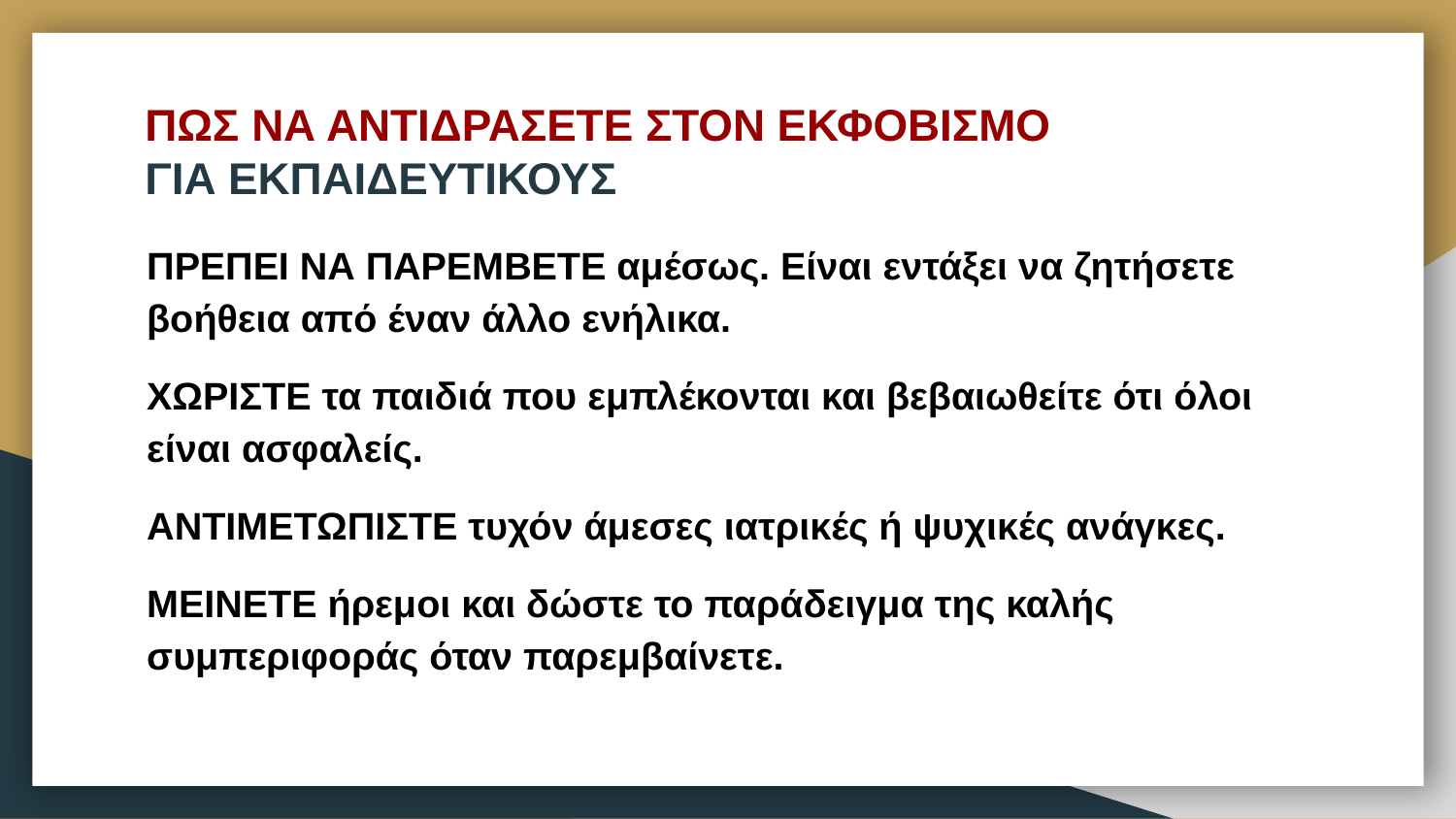

# ΠΩΣ ΝΑ ΑΝΤΙΔΡΑΣΕΤΕ ΣΤΟΝ ΕΚΦΟΒΙΣΜΟ ΓΙΑ ΕΚΠΑΙΔΕΥΤΙΚΟΥΣ
ΠΡΕΠΕΙ ΝΑ ΠΑΡΕΜΒΕΤΕ αμέσως. Είναι εντάξει να ζητήσετε βοήθεια από έναν άλλο ενήλικα.
ΧΩΡΙΣΤΕ τα παιδιά που εμπλέκονται και βεβαιωθείτε ότι όλοι είναι ασφαλείς.
ΑΝΤΙΜΕΤΩΠΙΣΤΕ τυχόν άμεσες ιατρικές ή ψυχικές ανάγκες.
ΜΕΙΝΕΤΕ ήρεμοι και δώστε το παράδειγμα της καλής συμπεριφοράς όταν παρεμβαίνετε.